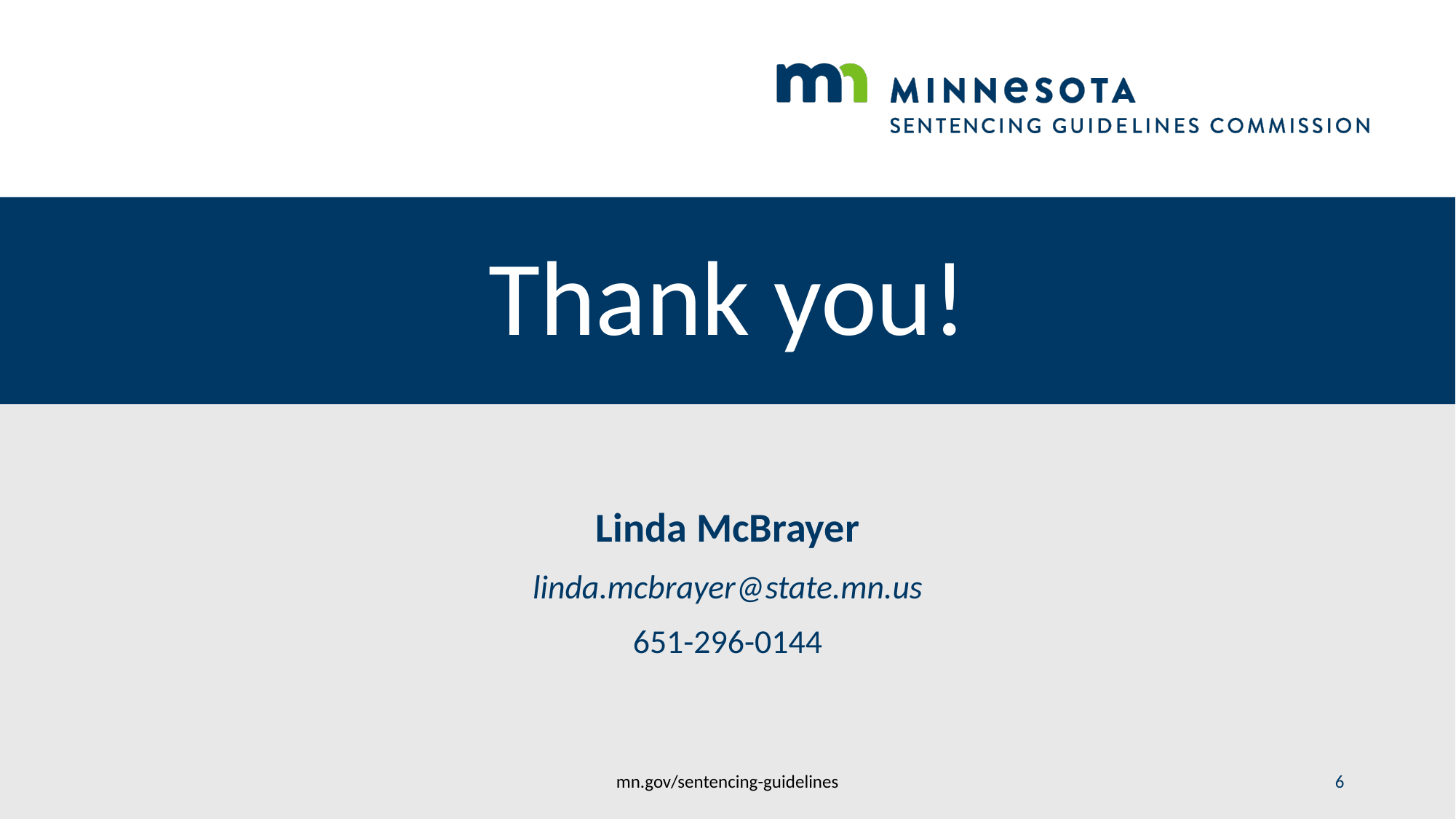

# Thank you!
Linda McBrayer
linda.mcbrayer@state.mn.us
651-296-0144
mn.gov/sentencing-guidelines
6